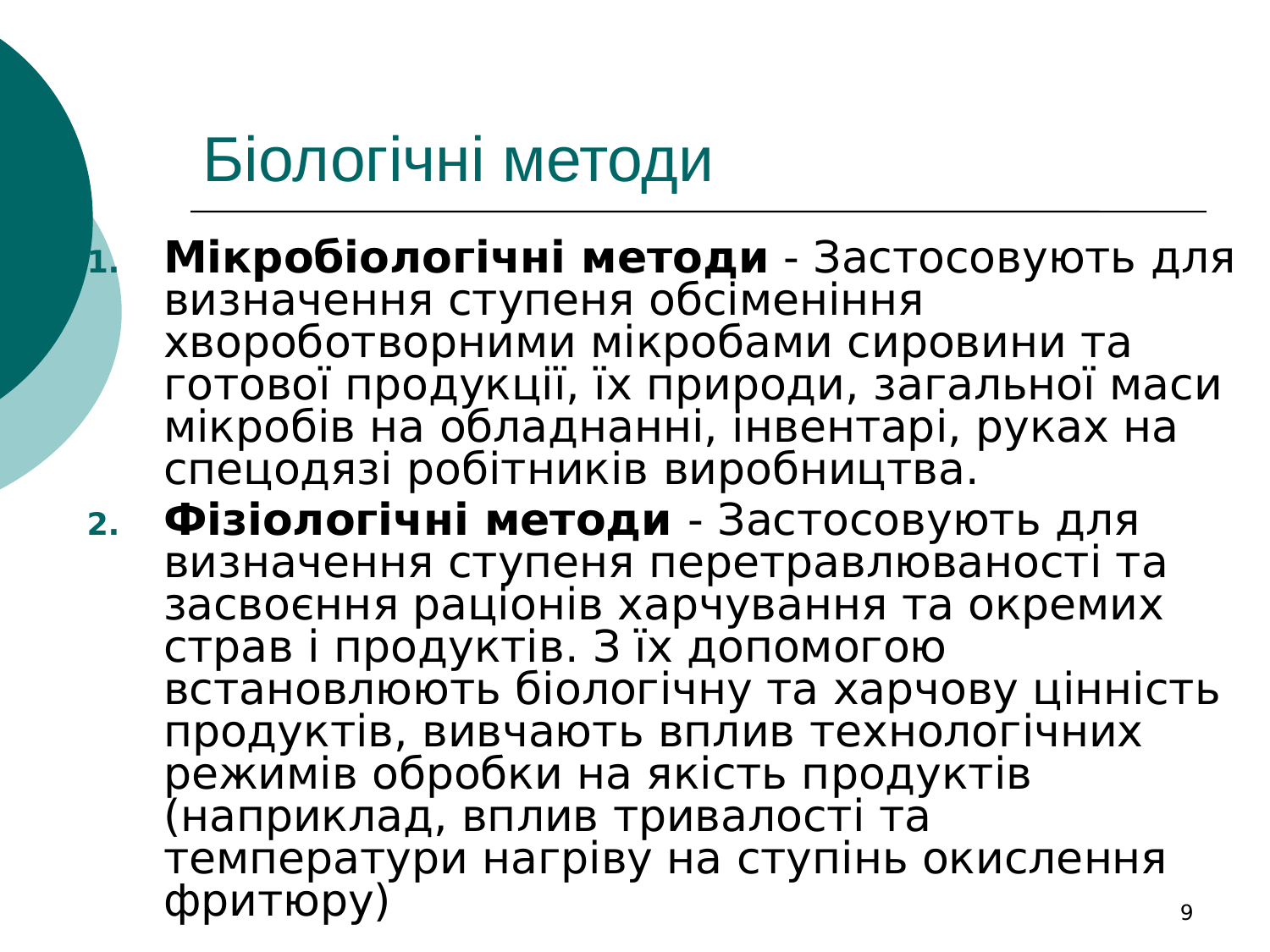

# Біологічні методи
Мікробіологічні методи - Застосовують для визначення ступеня обсіменіння хвороботворними мікробами сировини та готової продукції, їх природи, загальної маси мікробів на обладнанні, інвентарі, руках на спецодязі робітників виробництва.
Фізіологічні методи - Застосовують для визначення ступеня перетравлюваності та засвоєння раціонів харчування та окремих страв і продуктів. З їх допомогою встановлюють біологічну та харчову цінність продуктів, вивчають вплив технологічних режимів обробки на якість продуктів (наприклад, вплив тривалості та температури нагріву на ступінь окислення фритюру)

9